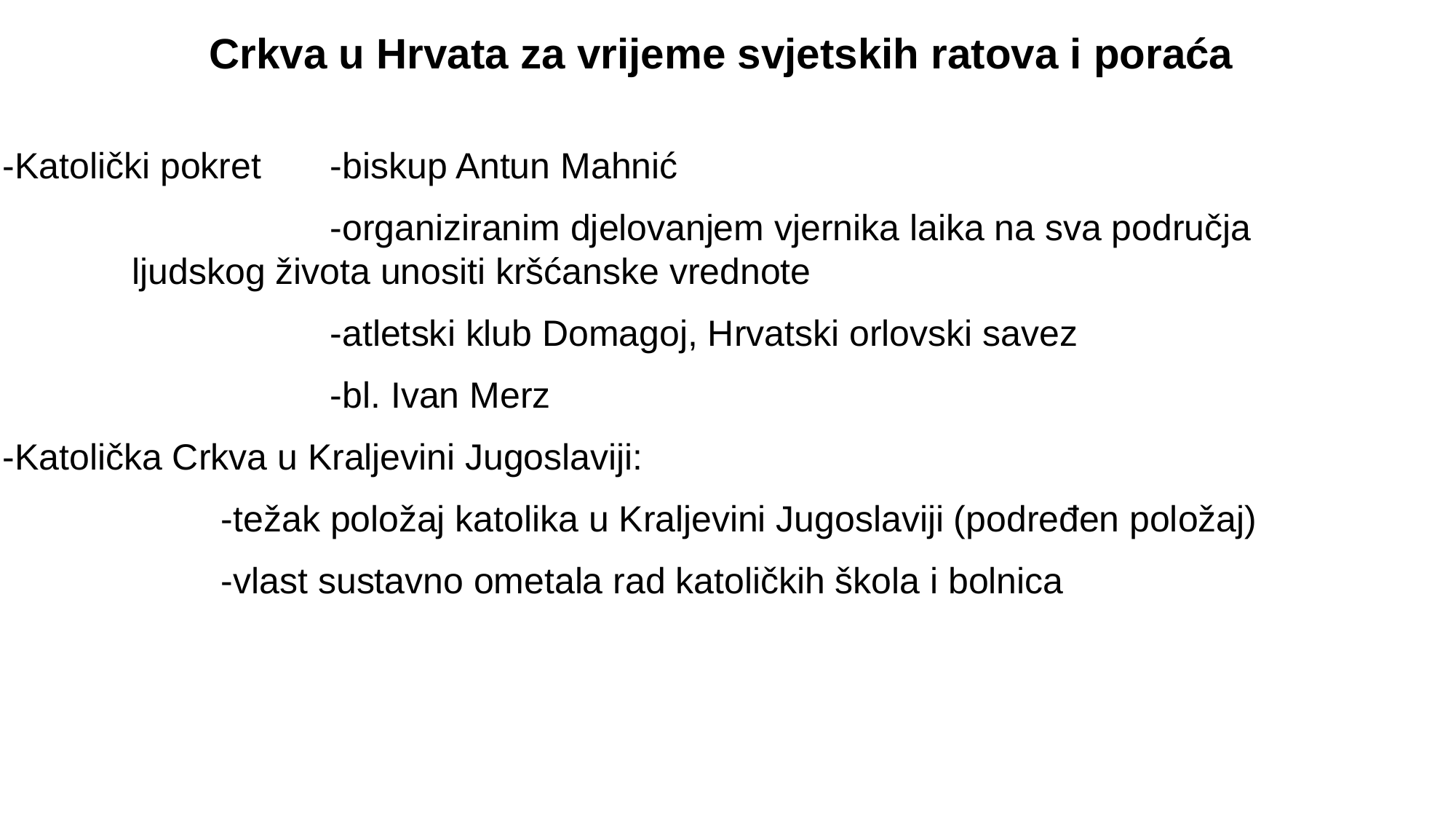

Crkva u Hrvata za vrijeme svjetskih ratova i poraća
-Katolički pokret	-biskup Antun Mahnić
			-organiziranim djelovanjem vjernika laika na sva područja 			  ljudskog života unositi kršćanske vrednote
			-atletski klub Domagoj, Hrvatski orlovski savez
			-bl. Ivan Merz
-Katolička Crkva u Kraljevini Jugoslaviji:
		-težak položaj katolika u Kraljevini Jugoslaviji (podređen položaj)
		-vlast sustavno ometala rad katoličkih škola i bolnica